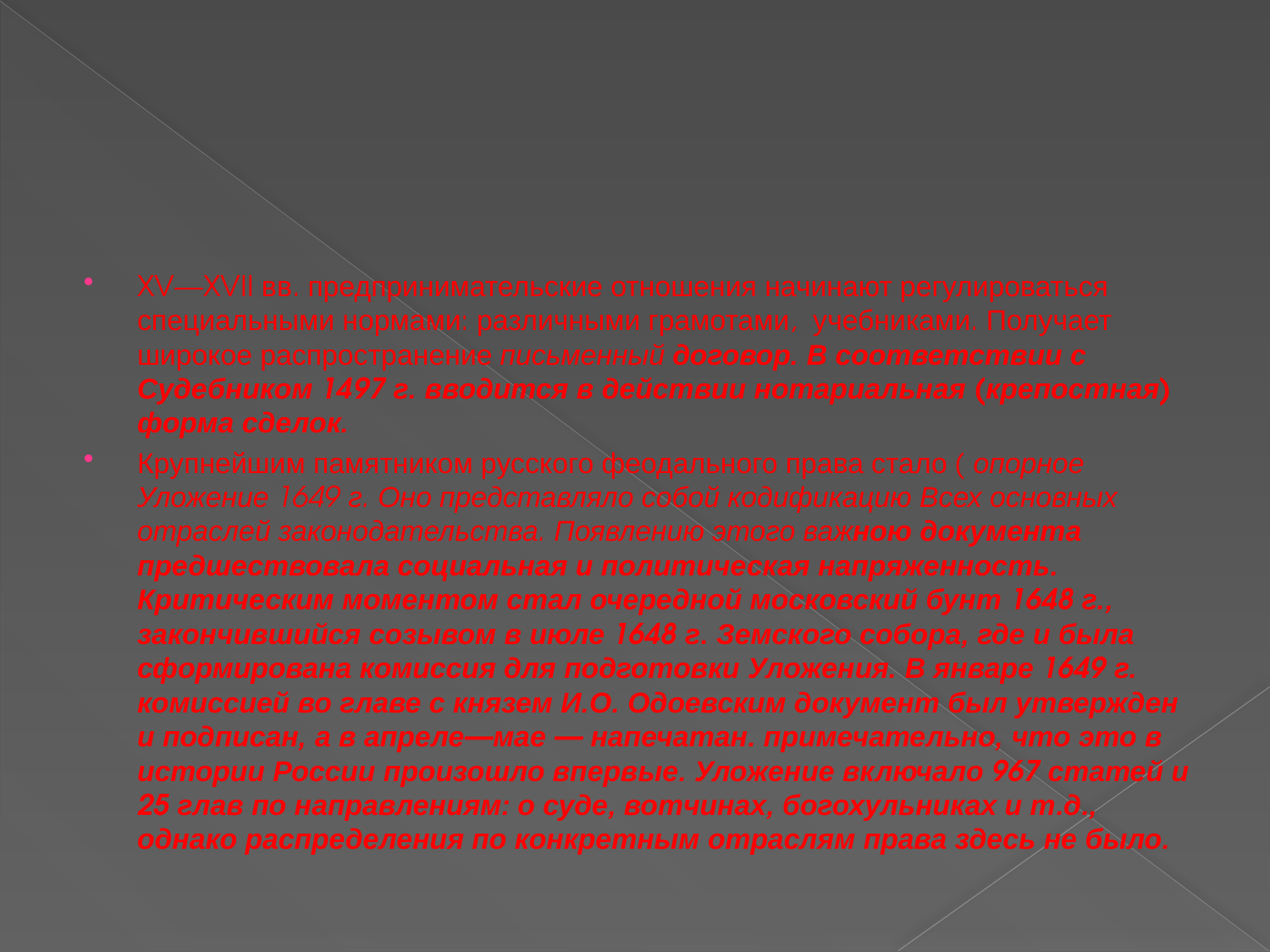

#
XV—XVII вв. предпринимательские отношения начинают регулироваться специальными нормами: различными грамотами,  учебниками. Получает широкое распространение письменный договор. В соответствии с Судебником 1497 г. вводится в действии нотариальная (крепостная) форма сделок.
Крупнейшим памятником русского феодального права стало ( опорное Уложение 1649 г. Оно представляло собой кодификацию Всех основных отраслей законодательства. Появлению этого важною документа предшествовала социальная и политическая напряженность. Критическим моментом стал очередной московский бунт 1648 г., закончившийся созывом в июле 1648 г. Земского собора, где и была сформирована комиссия для подготовки Уложения. В январе 1649 г. комиссией во главе с князем И.О. Одоевским документ был утвержден и подписан, а в апреле—мае — напечатан. примечательно, что это в истории России произошло впервые. Уложение включало 967 статей и 25 глав по направлениям: о суде, вотчинах, богохульниках и т.д., однако распределения по конкретным отраслям права здесь не было.